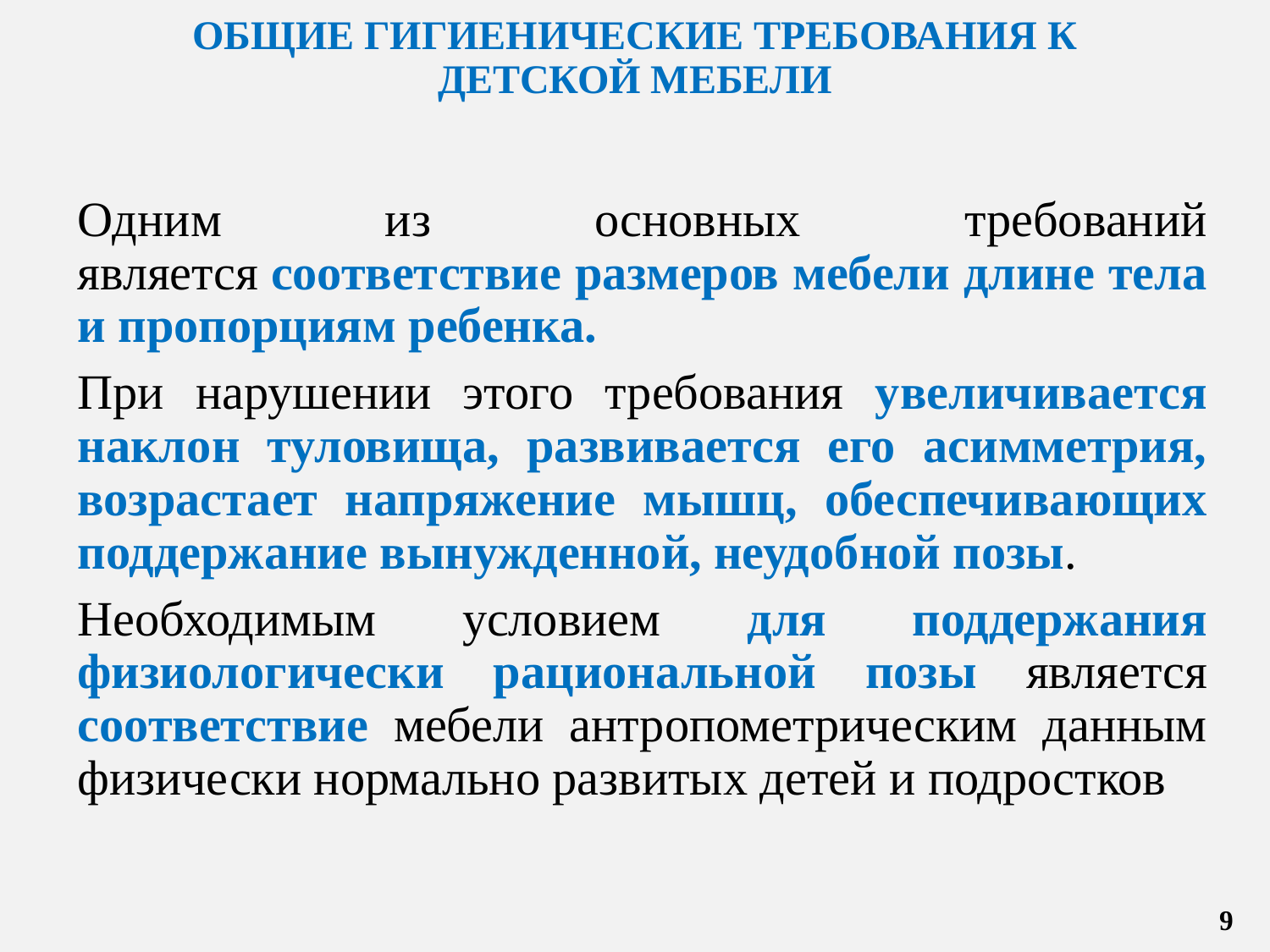

# ОБЩИЕ ГИГИЕНИЧЕСКИЕ ТРЕБОВАНИЯ К ДЕТСКОЙ МЕБЕЛИ
Одним из основных требований является соответствие размеров мебели длине тела и пропорциям ребенка.
При нарушении этого требования увеличивается наклон туловища, развивается его асимметрия, возрастает напряжение мышц, обеспечивающих поддержание вынужденной, неудобной позы.
Необходимым условием для поддержания физиологически рациональной позы является соответствие мебели антропометрическим данным физически нормально развитых детей и подростков

9